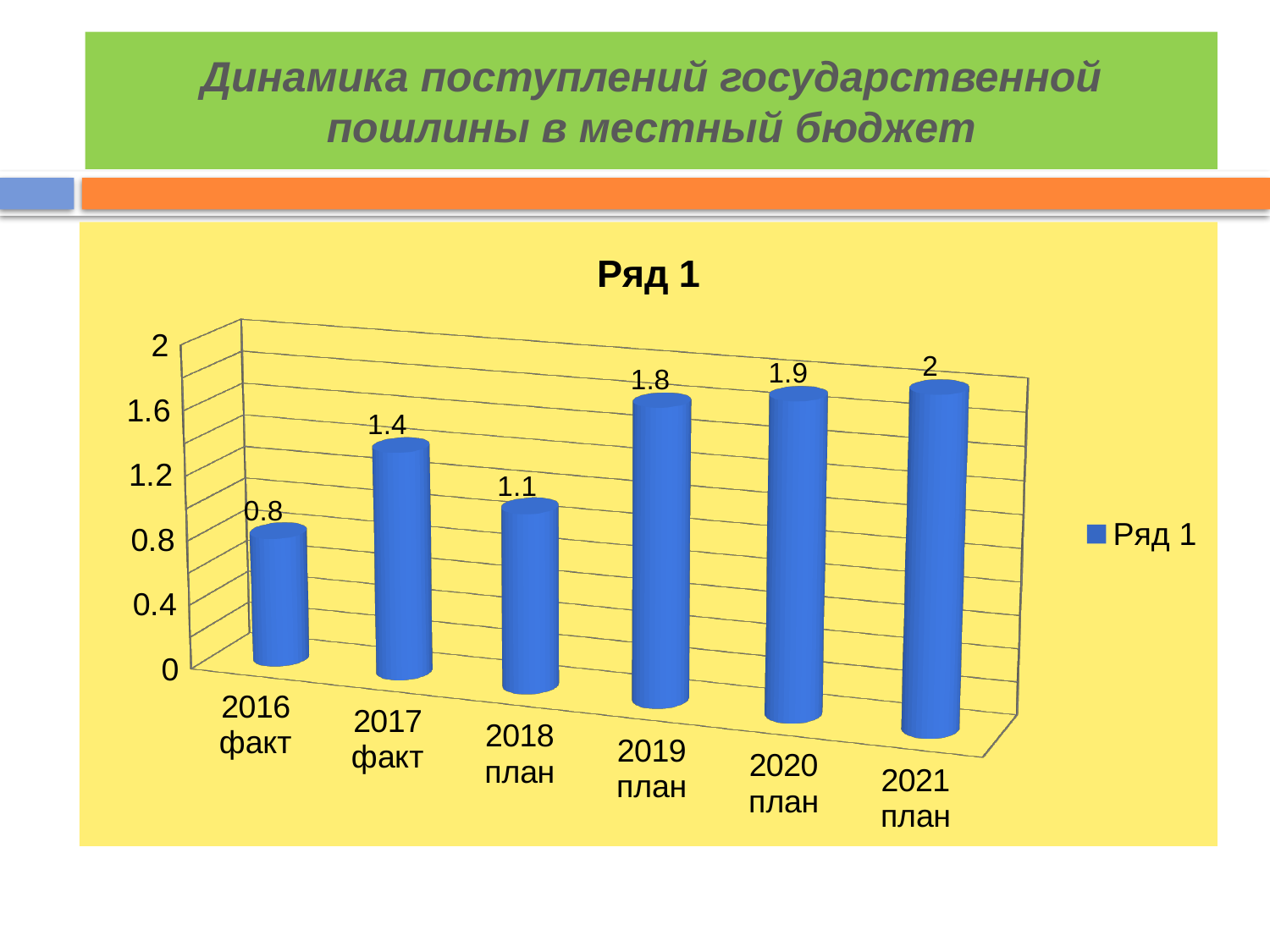

# Динамика поступлений государственной пошлины в местный бюджет

[unsupported chart]